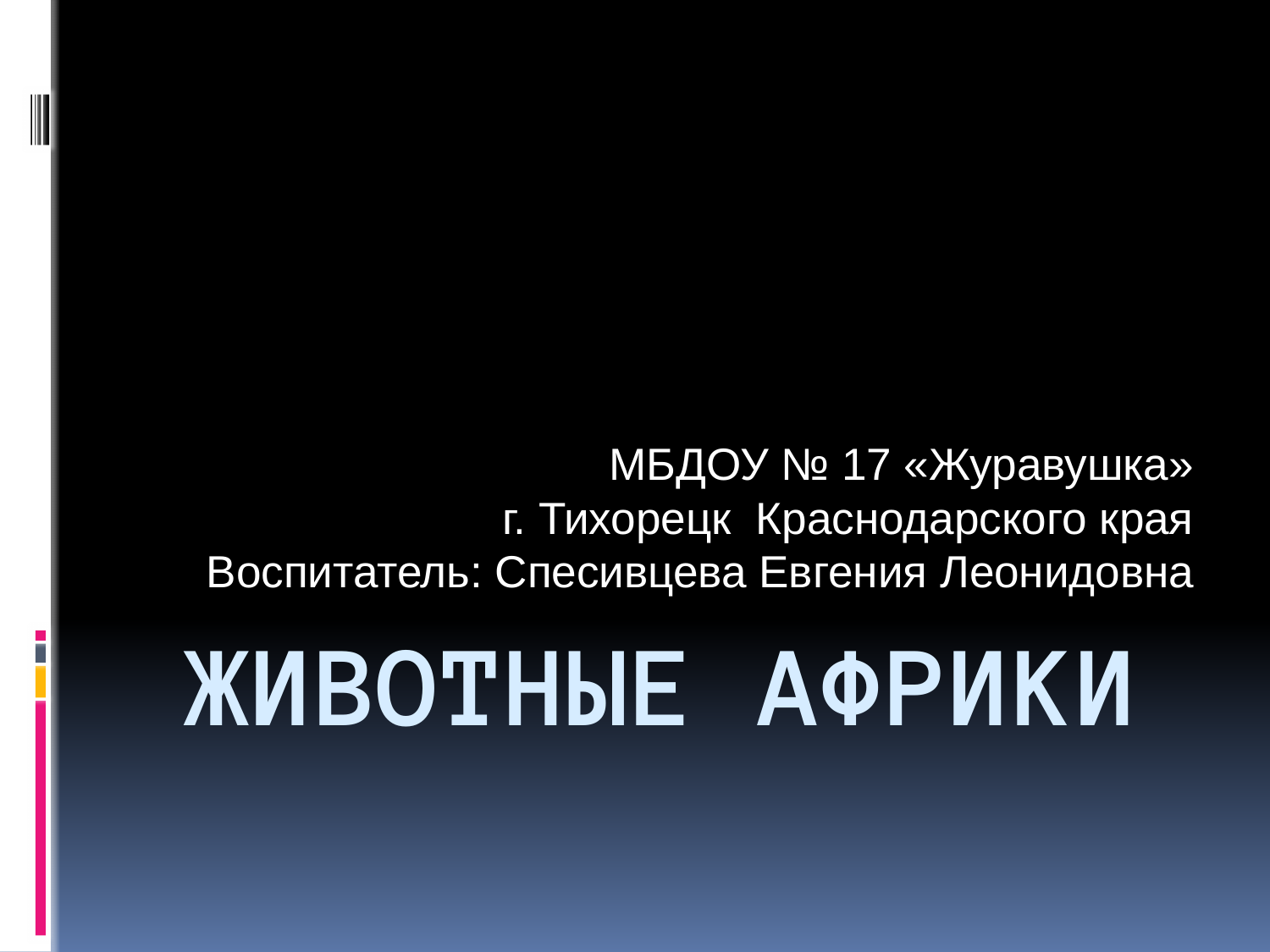

МБДОУ № 17 «Журавушка»
 г. Тихорецк  Краснодарского края
Воспитатель: Спесивцева Евгения Леонидовна
# Животные Африки